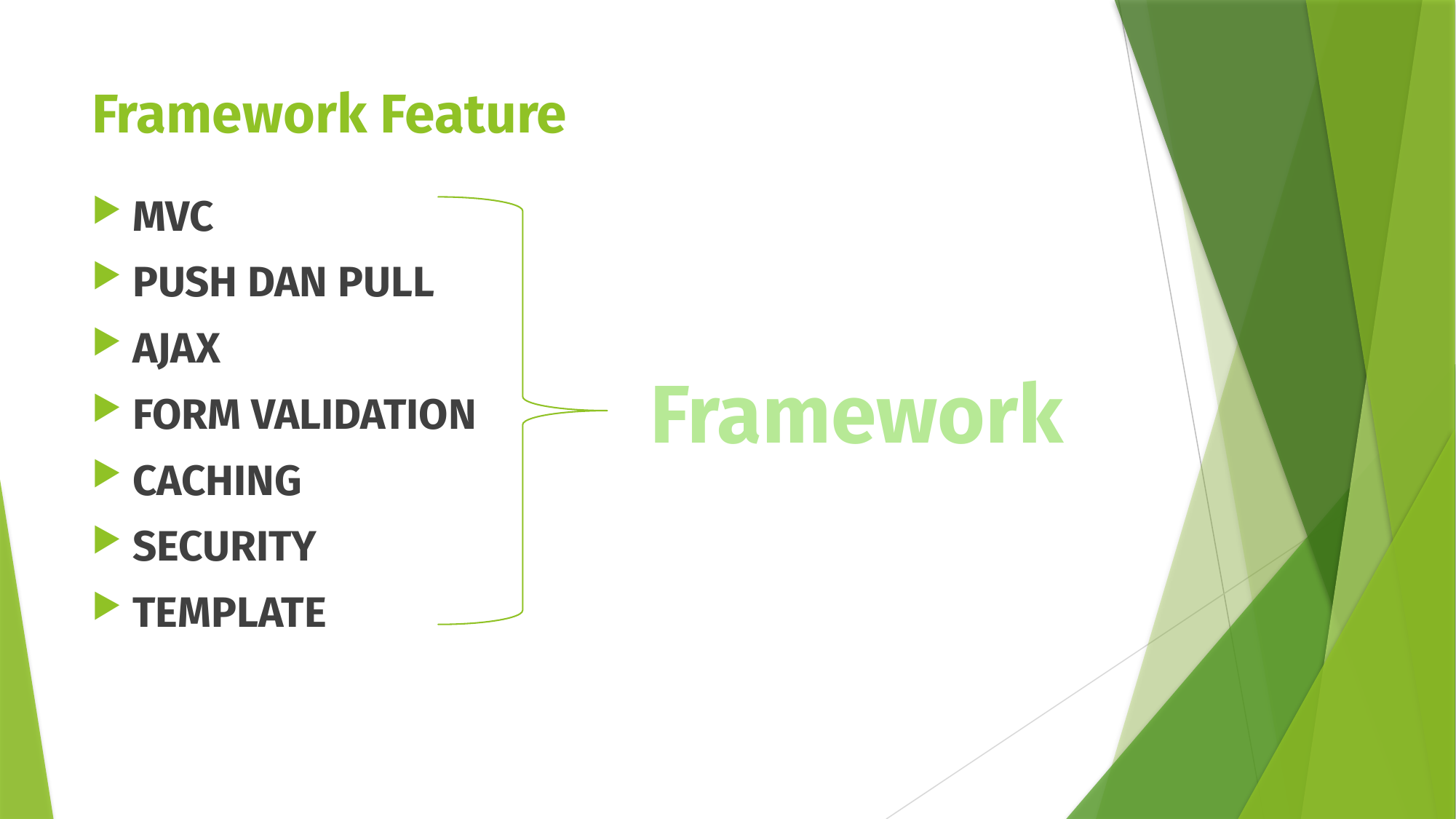

# Framework Feature
MVC
PUSH DAN PULL
AJAX
FORM VALIDATION
CACHING
SECURITY
TEMPLATE

Framework